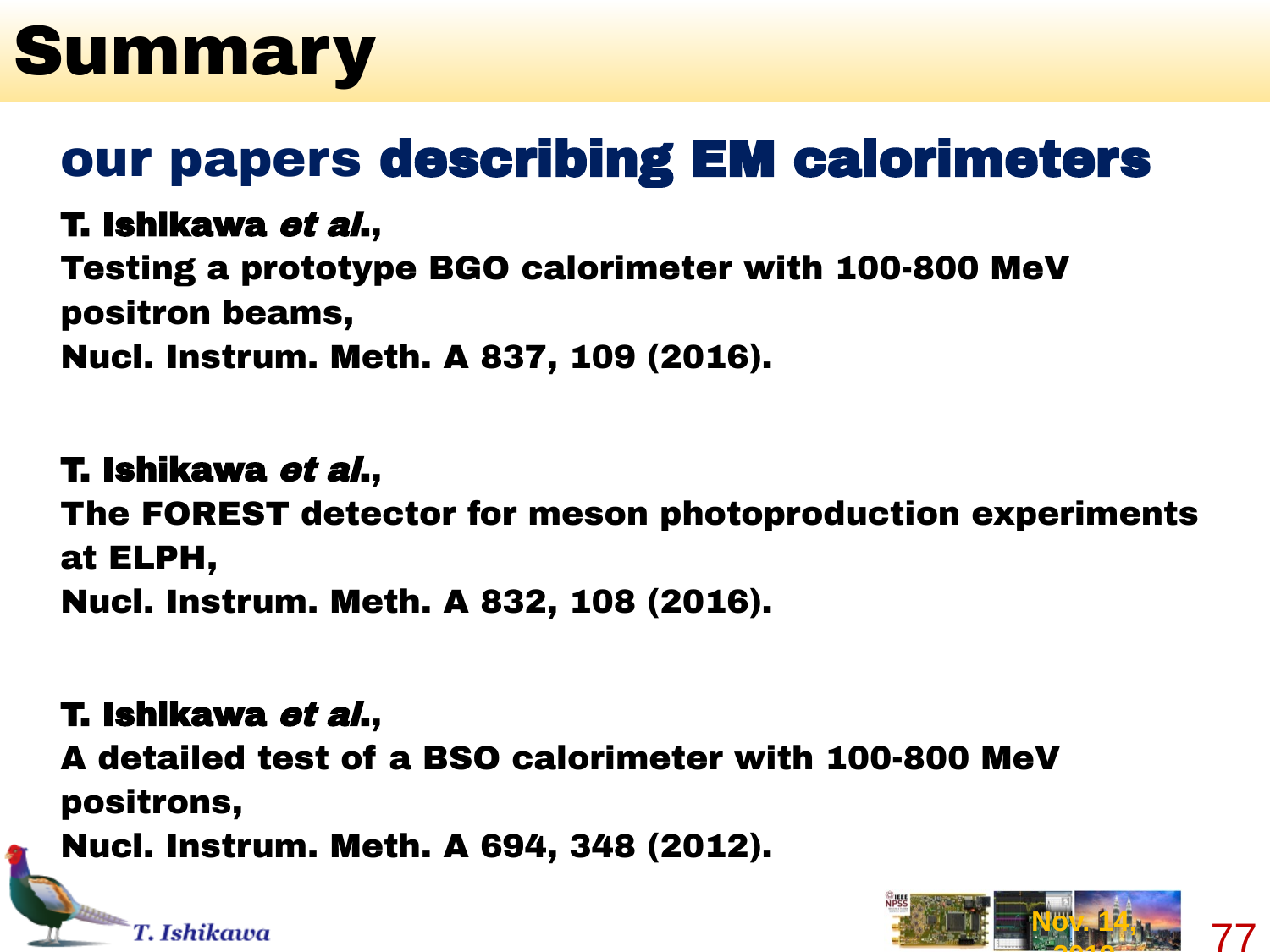

# Summary
our papers describing EM calorimeters
T. Ishikawa et al.,
Testing a prototype BGO calorimeter with 100-800 MeV positron beams,
Nucl. Instrum. Meth. A 837, 109 (2016).

T. Ishikawa et al.,
The FOREST detector for meson photoproduction experiments at ELPH,
Nucl. Instrum. Meth. A 832, 108 (2016).

T. Ishikawa et al.,
A detailed test of a BSO calorimeter with 100-800 MeV positrons,
Nucl. Instrum. Meth. A 694, 348 (2012).
77
Nov. 14, 2019